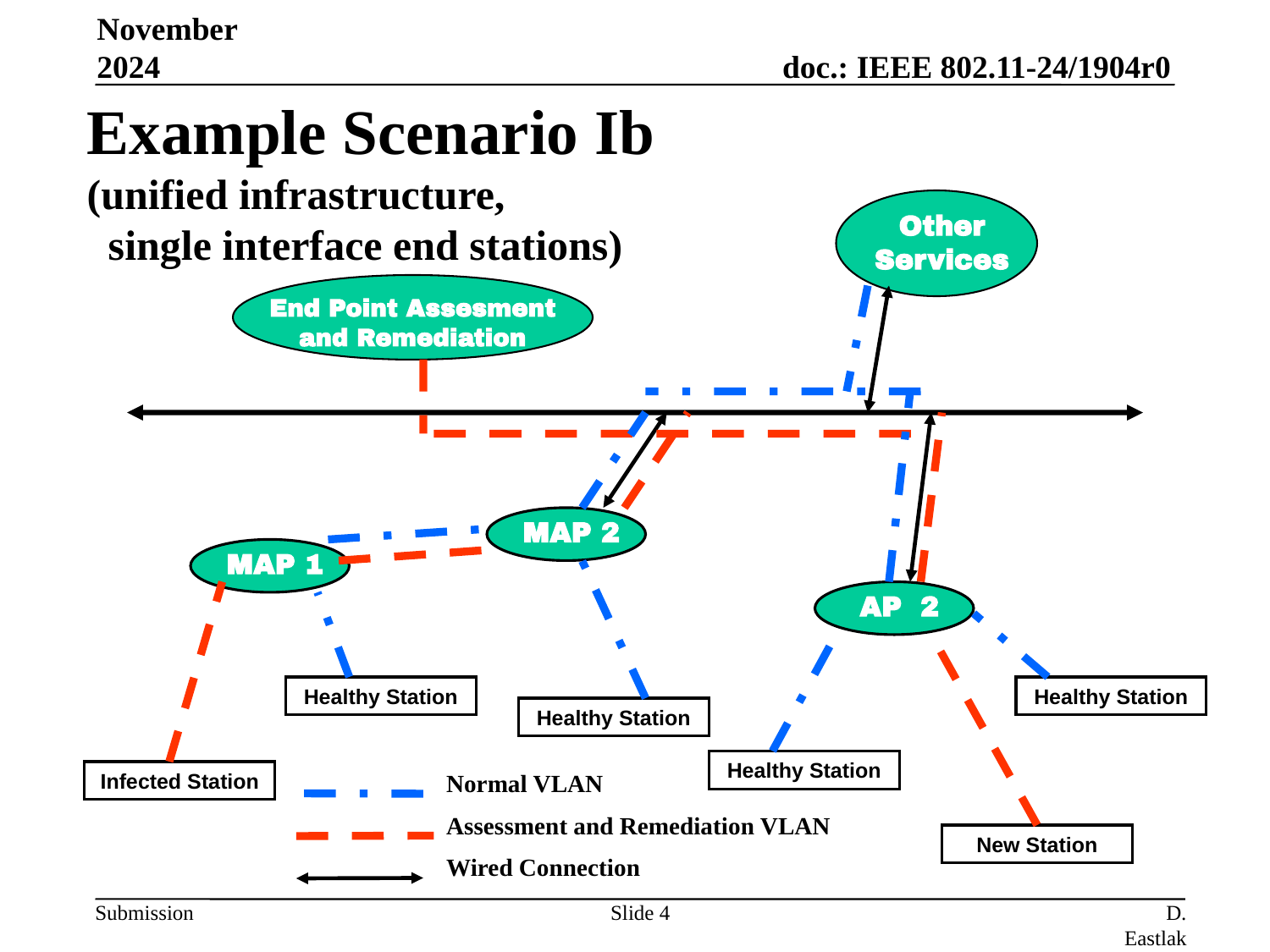

November 2024
# Example Scenario Ib (unified infrastructure, single interface end stations)

Other Services

End Point Assesment and Remediation

MAP 2

MAP 1

AP  2

Healthy Station
Healthy Station
Healthy Station
Healthy Station
Infected Station
Normal VLAN
Assessment and Remediation VLAN
Wired Connection

New Station

Slide 4
D. Eastlake (Independent)